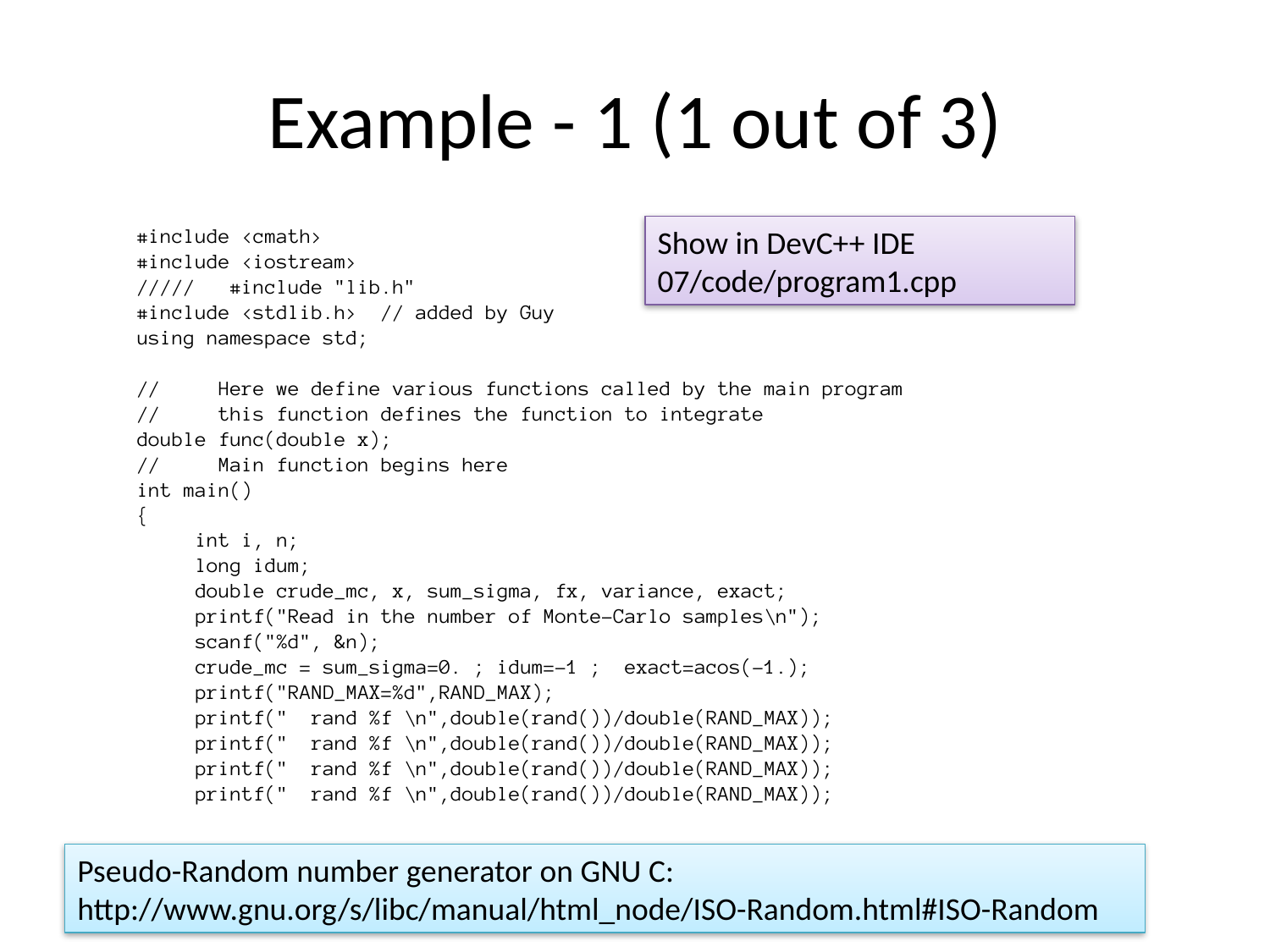

# Example - 1 (1 out of 3)
#include <cmath>
#include <iostream>
/////   #include "lib.h"
#include <stdlib.h>  // added by Guy
using namespace std;

//     Here we define various functions called by the main program
//     this function defines the function to integrate
double func(double x);
//     Main function begins here
int main()
{
     int i, n;
     long idum;
     double crude_mc, x, sum_sigma, fx, variance, exact;
     printf("Read in the number of Monte-Carlo samples\n");
     scanf("%d", &n);
     crude_mc = sum_sigma=0. ; idum=-1 ;  exact=acos(-1.);
     printf("RAND_MAX=%d",RAND_MAX);
     printf("  rand %f \n",double(rand())/double(RAND_MAX));
     printf("  rand %f \n",double(rand())/double(RAND_MAX));
     printf("  rand %f \n",double(rand())/double(RAND_MAX));
     printf("  rand %f \n",double(rand())/double(RAND_MAX));

Show in DevC++ IDE
07/code/program1.cpp
Pseudo-Random number generator on GNU C: http://www.gnu.org/s/libc/manual/html_node/ISO-Random.html#ISO-Random